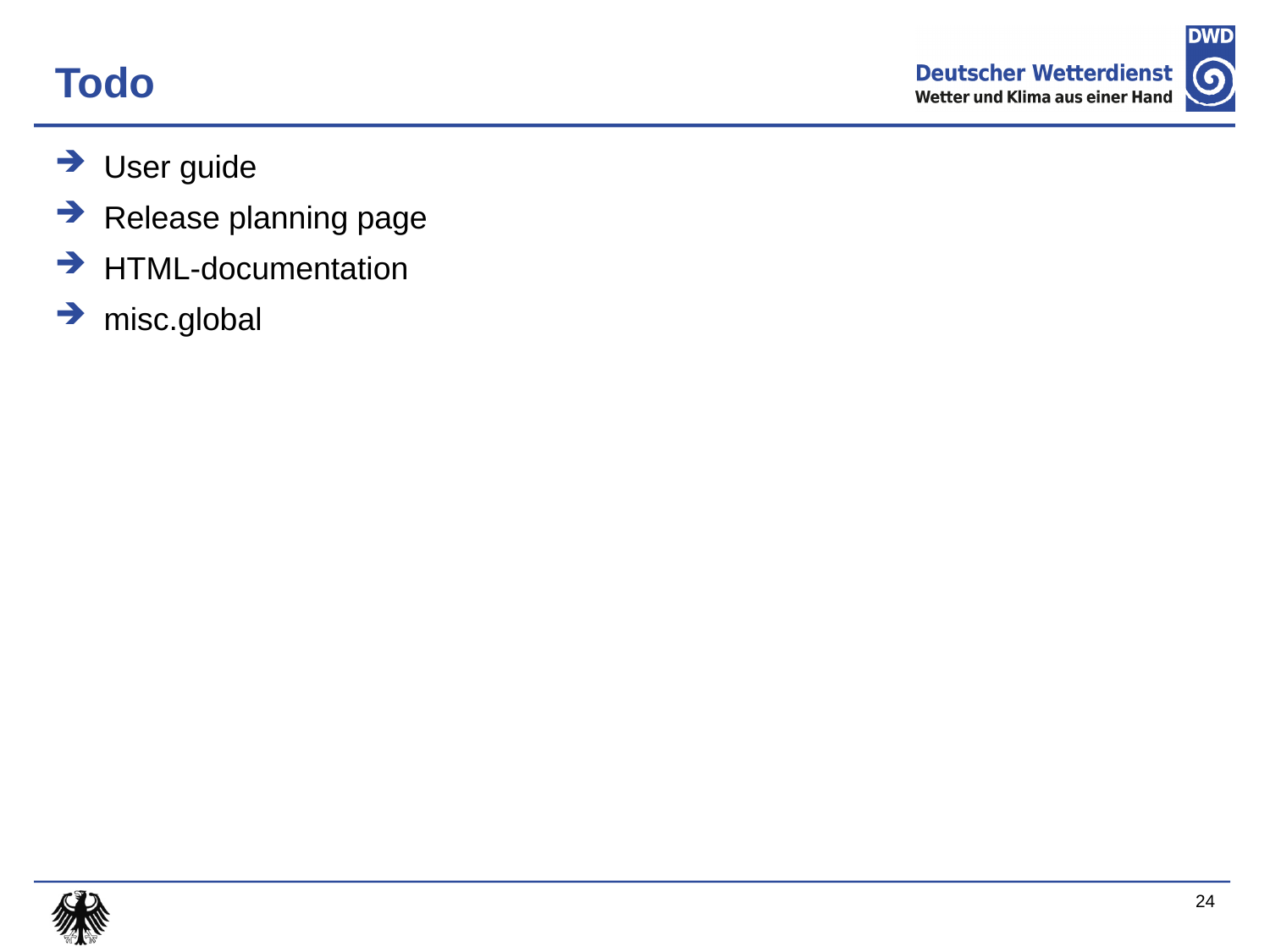

# Todo
User guide
Release planning page
HTML-documentation
misc.global

24